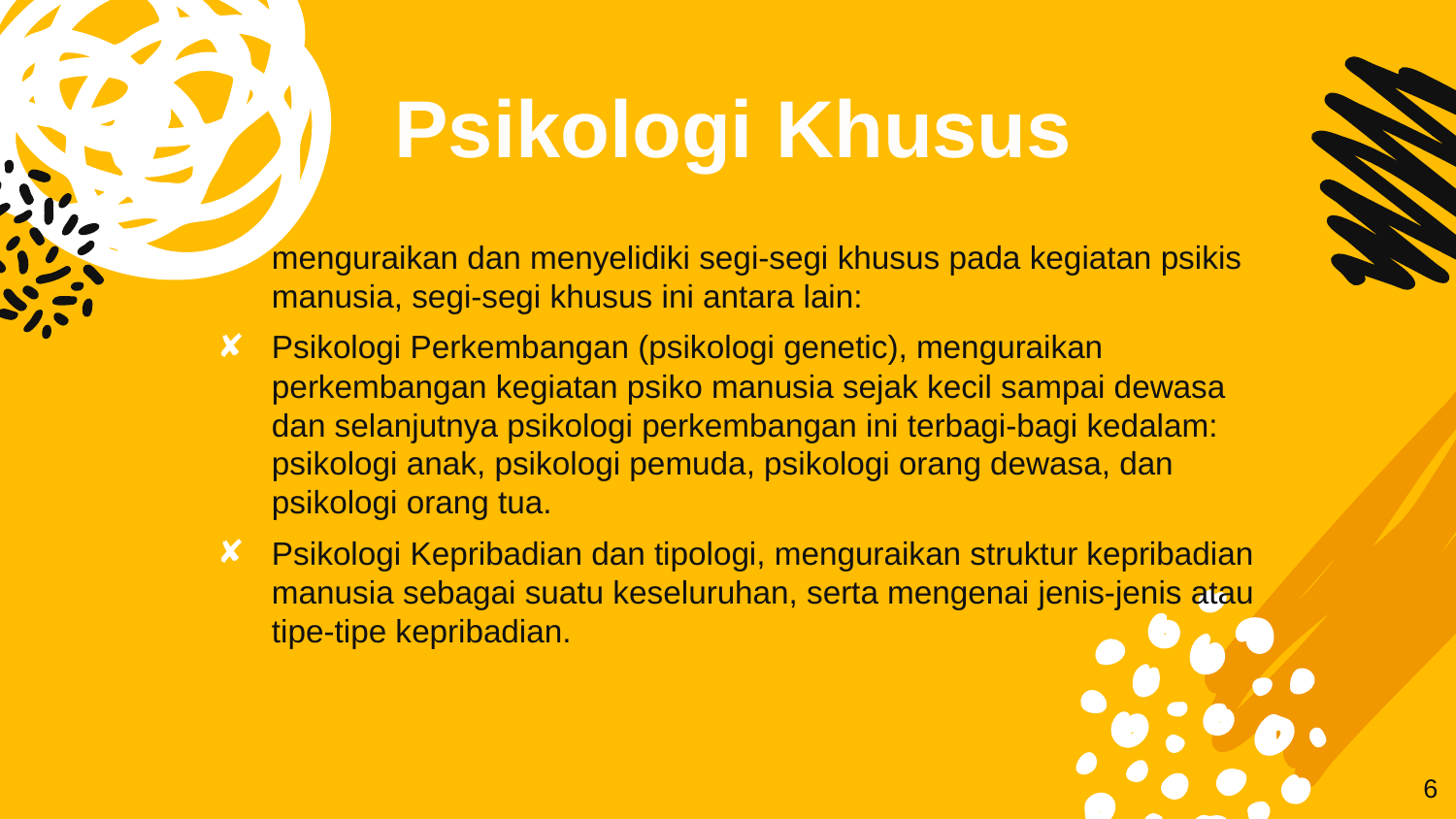

Psikologi Khusus

menguraikan dan menyelidiki segi-segi khusus pada kegiatan psikis manusia, segi-segi khusus ini antara lain:
Psikologi Perkembangan (psikologi genetic), menguraikan perkembangan kegiatan psiko manusia sejak kecil sampai dewasa dan selanjutnya psikologi perkembangan ini terbagi-bagi kedalam: psikologi anak, psikologi pemuda, psikologi orang dewasa, dan psikologi orang tua.
Psikologi Kepribadian dan tipologi, menguraikan struktur kepribadian manusia sebagai suatu keseluruhan, serta mengenai jenis-jenis atau tipe-tipe kepribadian.

6